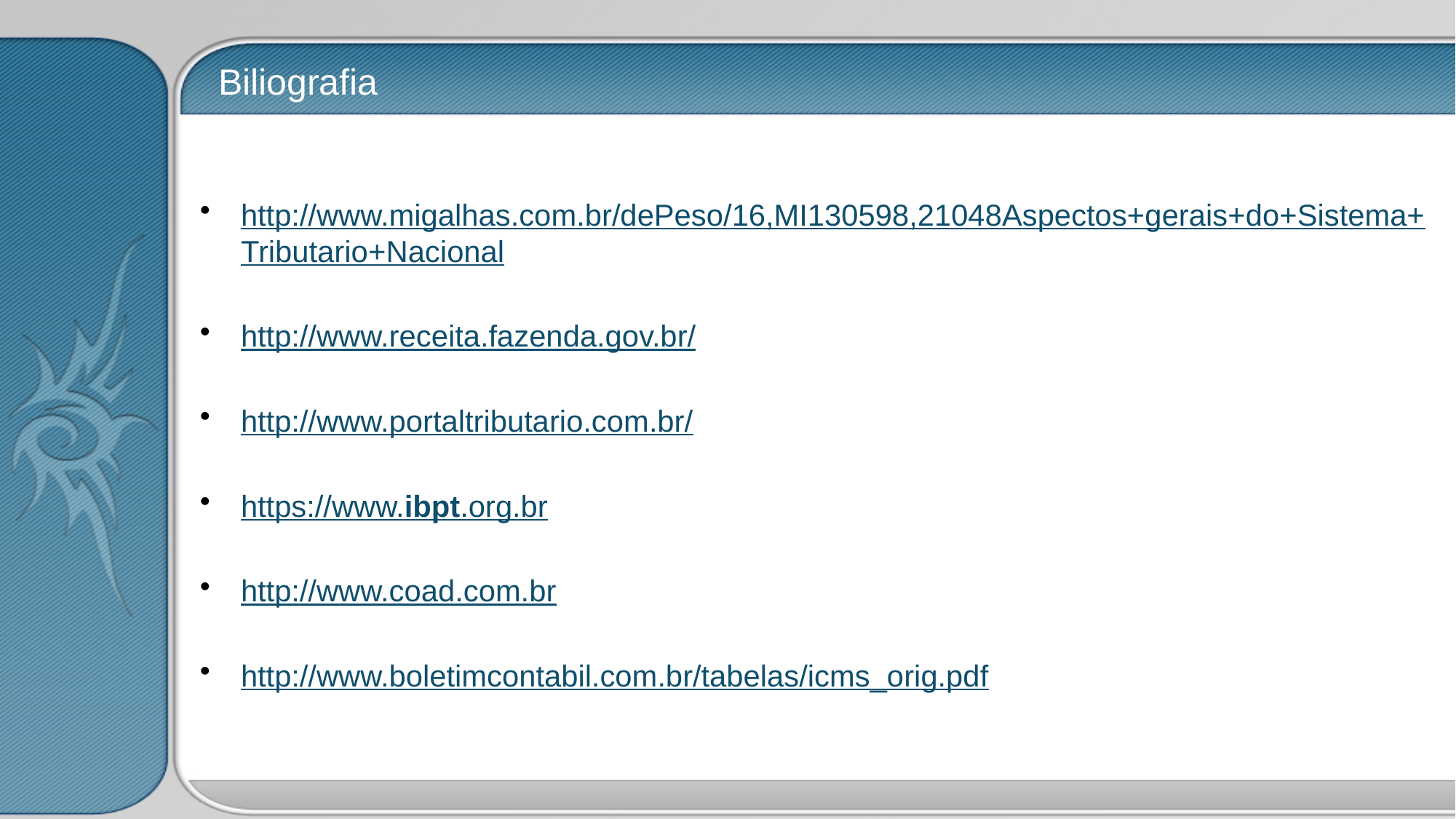

# Biliografia

http://www.migalhas.com.br/dePeso/16,MI130598,21048Aspectos+gerais+do+Sistema+Tributario+Nacional

http://www.receita.fazenda.gov.br/

http://www.portaltributario.com.br/

https://www.ibpt.org.br

http://www.coad.com.br

http://www.boletimcontabil.com.br/tabelas/icms_orig.pdf